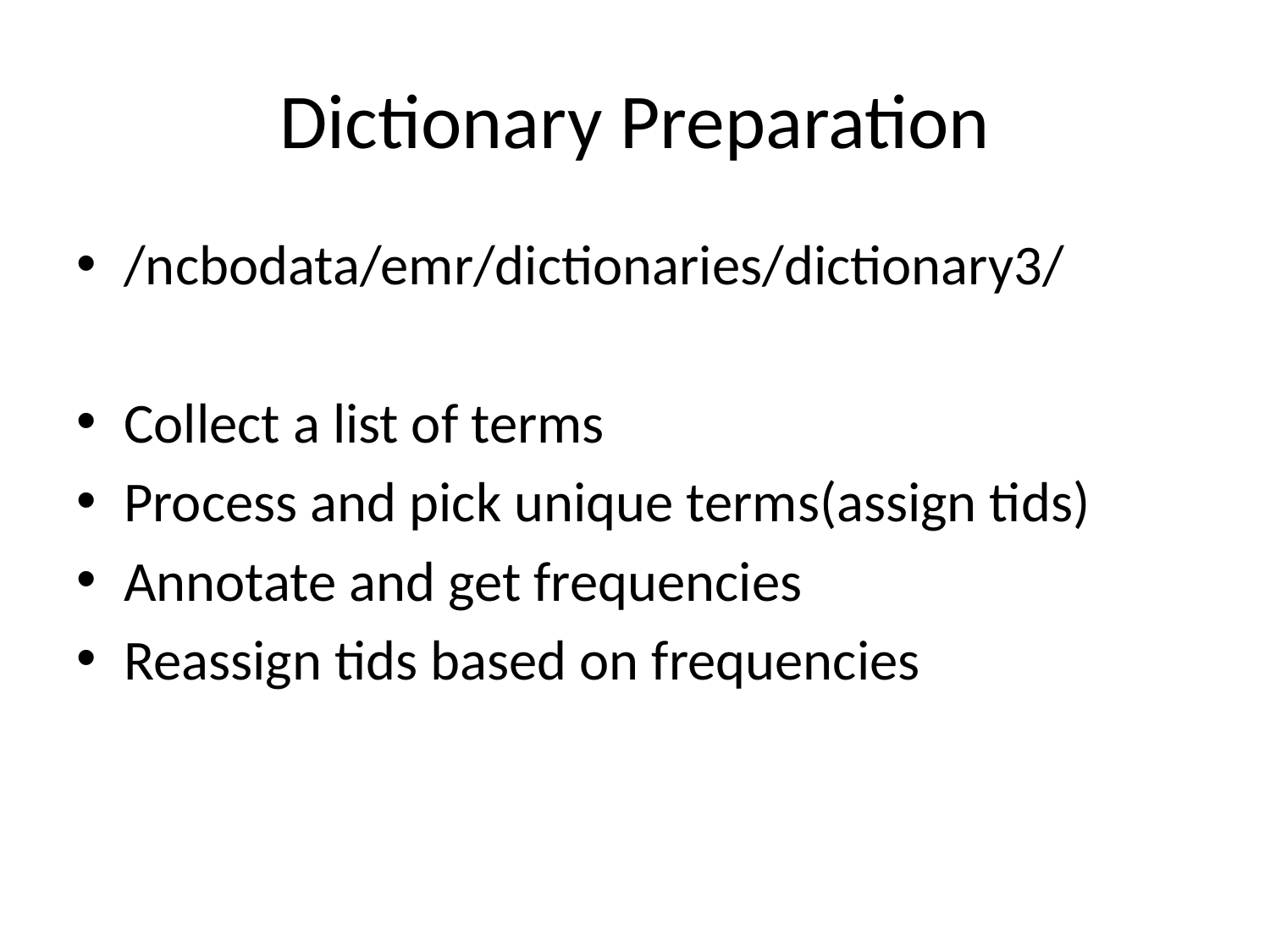

# Dictionary Preparation
/ncbodata/emr/dictionaries/dictionary3/

Collect a list of terms
Process and pick unique terms(assign tids)
Annotate and get frequencies
Reassign tids based on frequencies